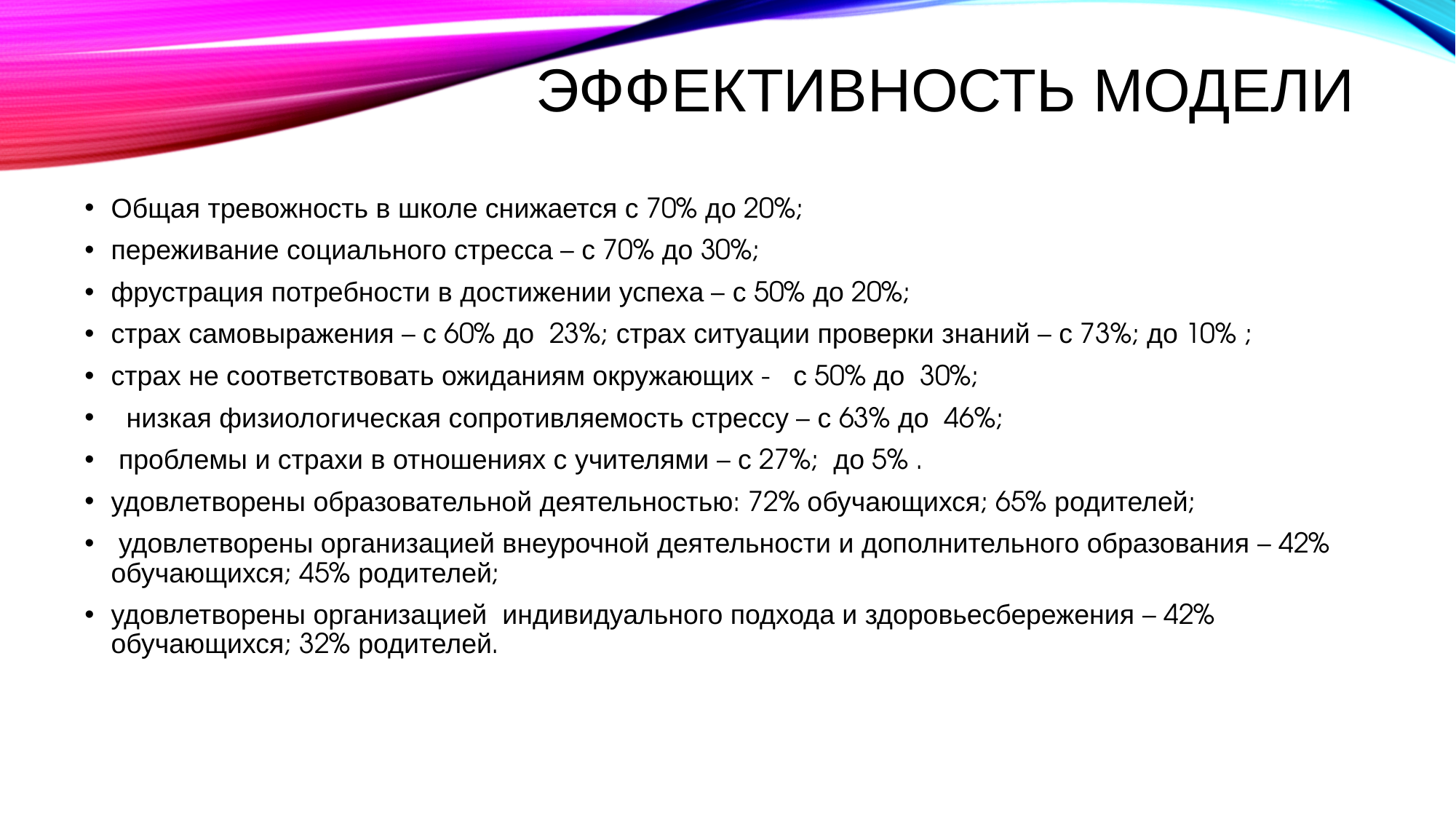

# Эффективность модели
Общая тревожность в школе снижается с 70% до 20%;
переживание социального стресса – с 70% до 30%;
фрустрация потребности в достижении успеха – с 50% до 20%;
страх самовыражения – с 60% до  23%; страх ситуации проверки знаний – с 73%; до 10% ;
страх не соответствовать ожиданиям окружающих -   с 50% до  30%;
  низкая физиологическая сопротивляемость стрессу – с 63% до  46%;
 проблемы и страхи в отношениях с учителями – с 27%;  до 5% .
удовлетворены образовательной деятельностью: 72% обучающихся; 65% родителей;
 удовлетворены организацией внеурочной деятельности и дополнительного образования – 42% обучающихся; 45% родителей;
удовлетворены организацией  индивидуального подхода и здоровьесбережения – 42% обучающихся; 32% родителей.